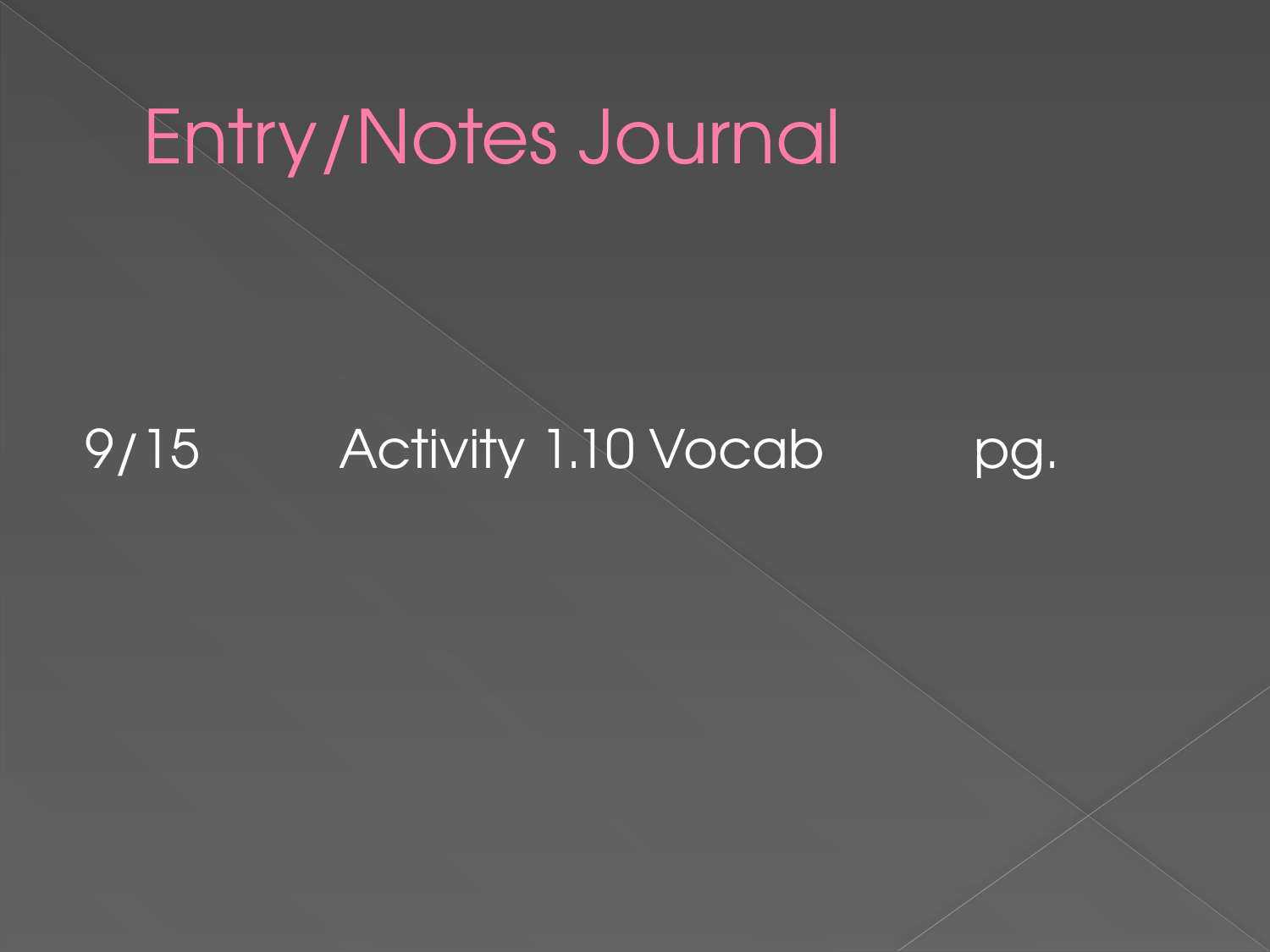

# Entry/Notes Journal

9/15		Activity 1.10 Vocab		pg.